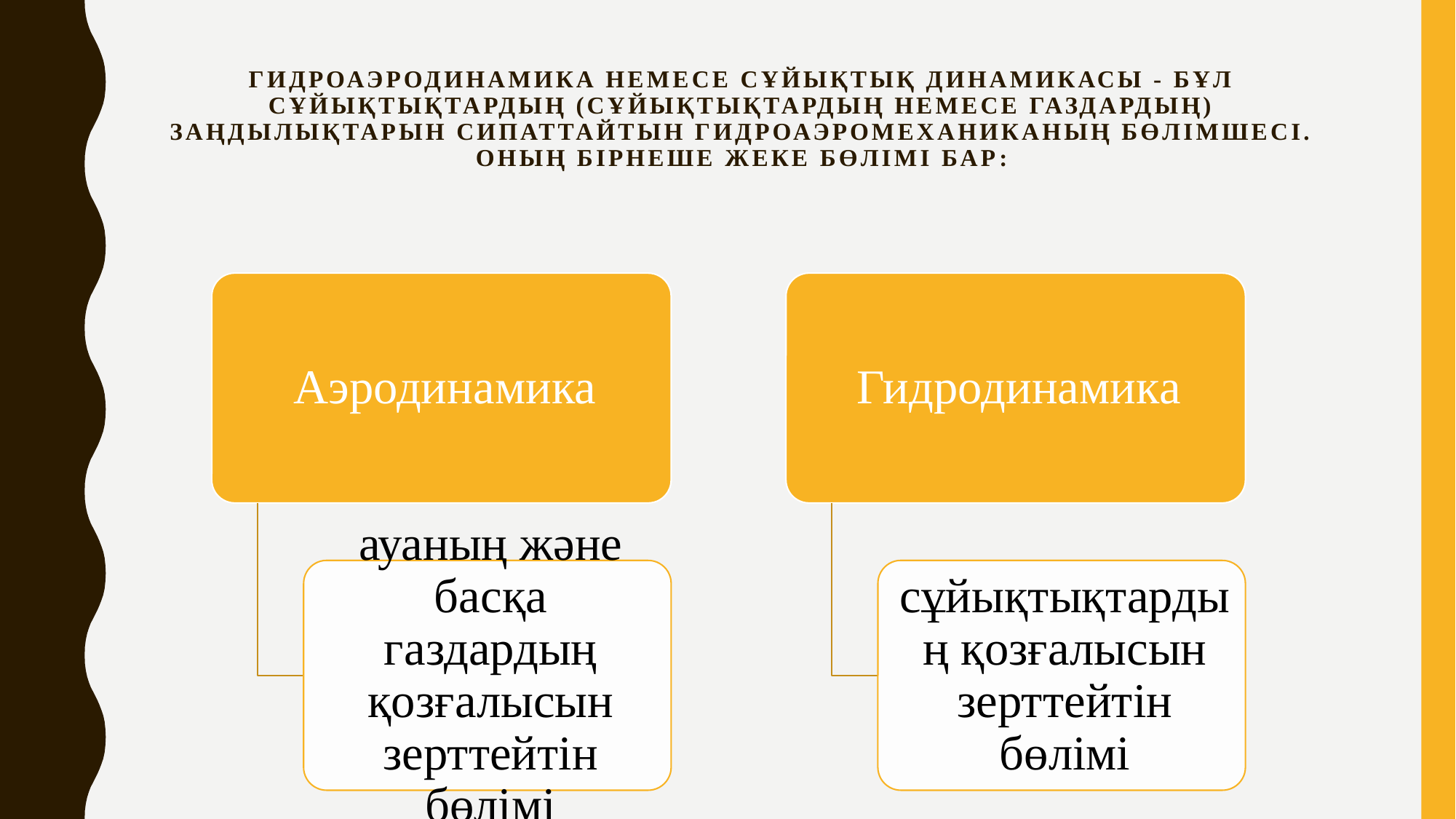

# Гидроаэродинамика немесе сұйықтық динамикасы - бұл сұйықтықтардың (сұйықтықтардың немесе газдардың) заңдылықтарын сипаттайтын гидроаэромеханиканың бөлімшесі. Оның бірнеше жеке бөлімі бар:
Аэродинамика
ауаның және басқа газдардың қозғалысын зерттейтін бөлімі
Гидродинамика
сұйықтықтардың қозғалысын зерттейтін бөлімі